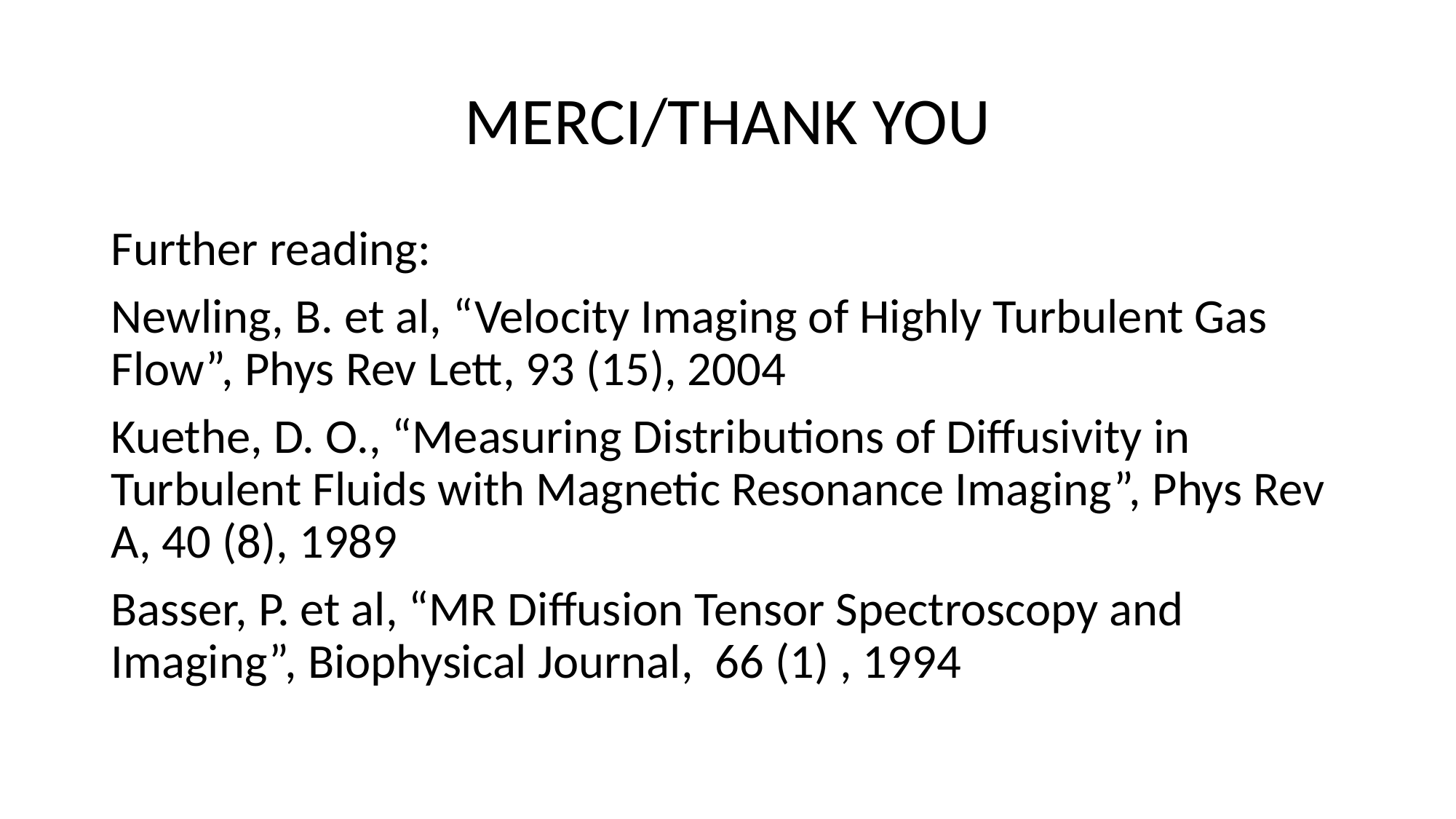

# MERCI/THANK YOU
Further reading:
Newling, B. et al, “Velocity Imaging of Highly Turbulent Gas Flow”, Phys Rev Lett, 93 (15), 2004
Kuethe, D. O., “Measuring Distributions of Diffusivity in Turbulent Fluids with Magnetic Resonance Imaging”, Phys Rev A, 40 (8), 1989
Basser, P. et al, “MR Diffusion Tensor Spectroscopy and Imaging”, Biophysical Journal,  66 (1) , 1994